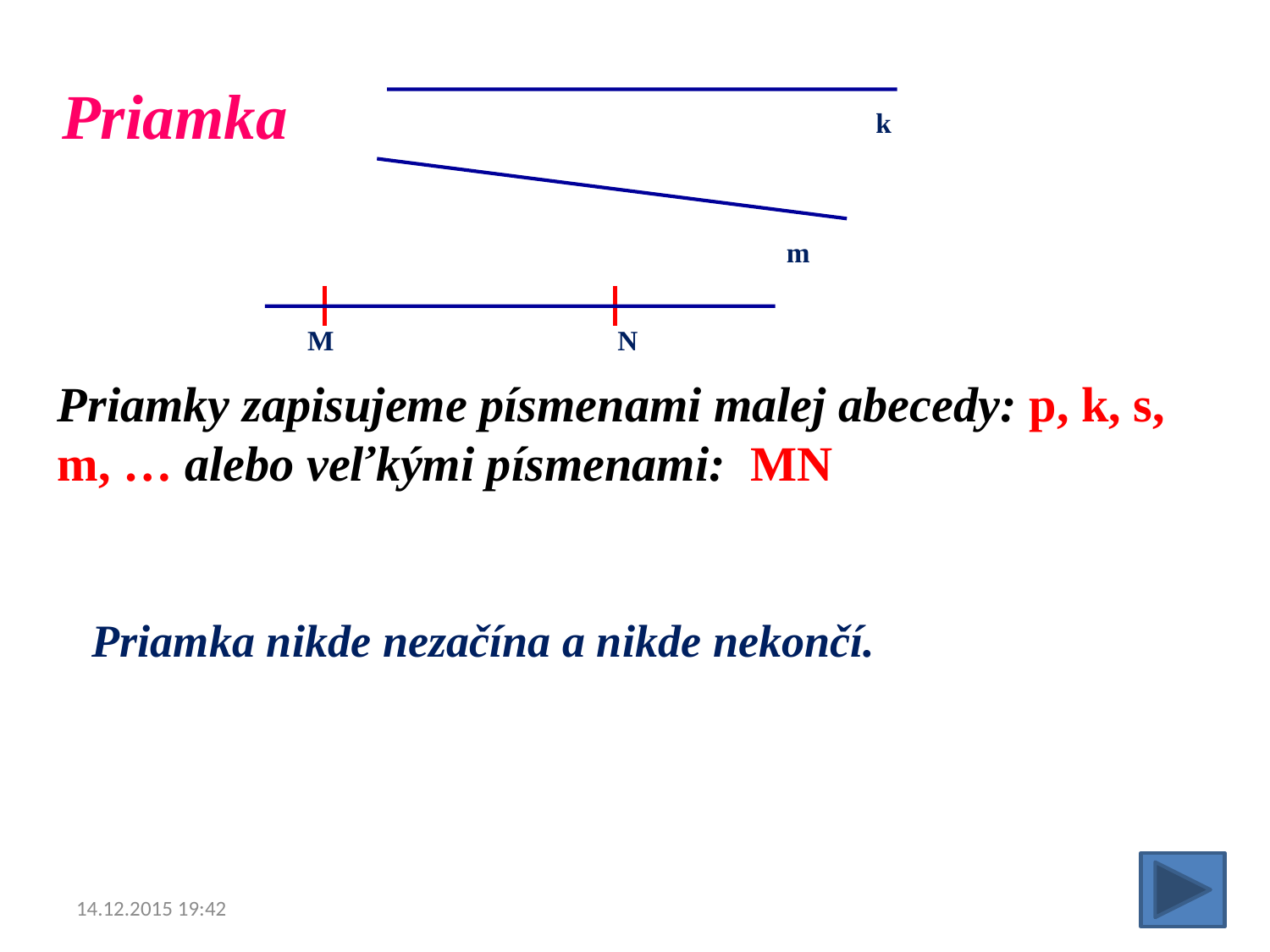

Priamka

k

m

M
N
Priamky zapisujeme písmenami malej abecedy: p, k, s, m, … alebo veľkými písmenami:  MN
Priamka nikde nezačína a nikde nekončí.

14.12.2015 19:42